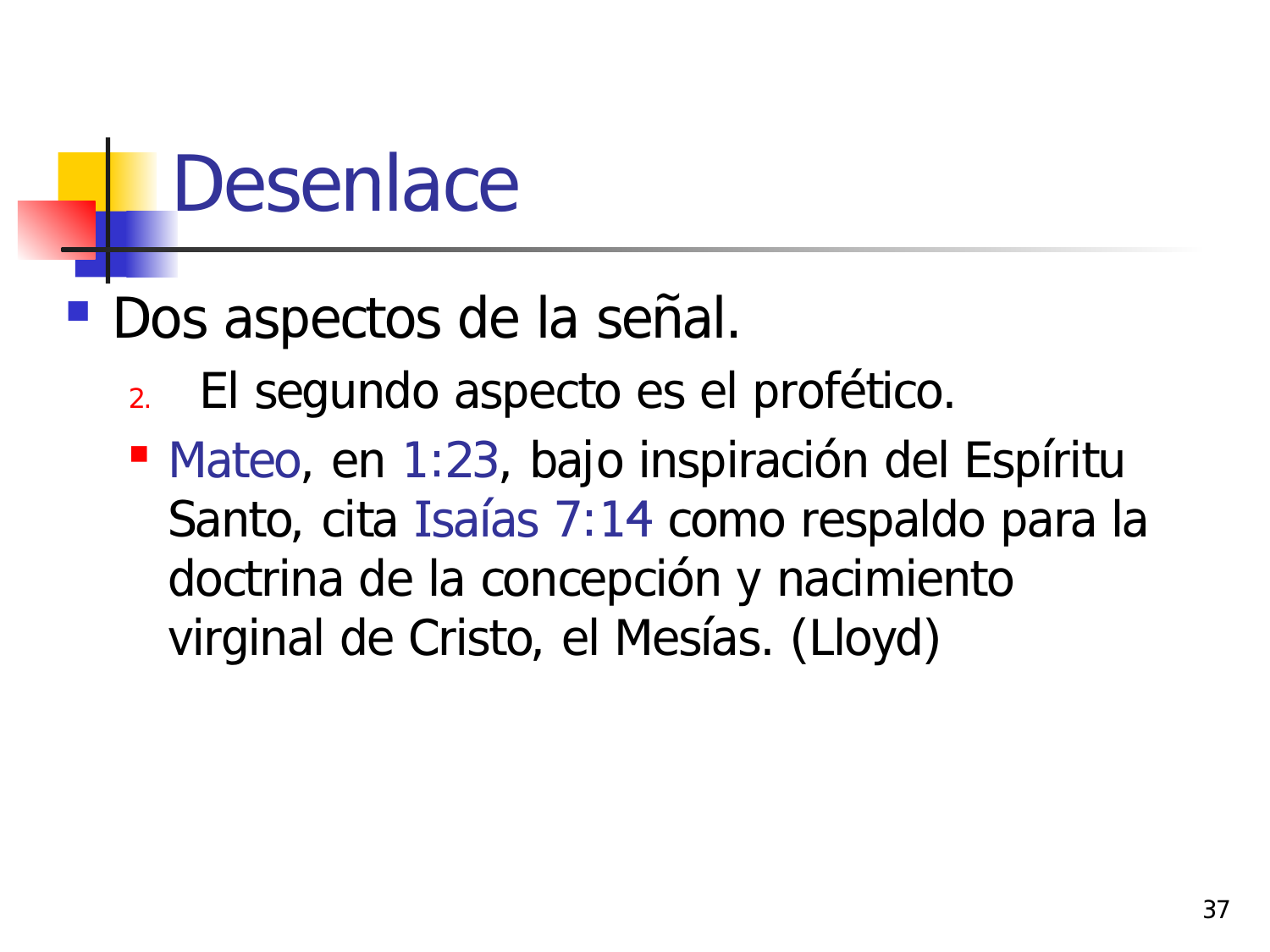

# Desenlace
Dos aspectos de la señal.
El segundo aspecto es el profético.
Mateo, en 1:23, bajo inspiración del Espíritu Santo, cita Isaías 7:14 como respaldo para la doctrina de la concepción y nacimiento virginal de Cristo, el Mesías. (Lloyd)
37